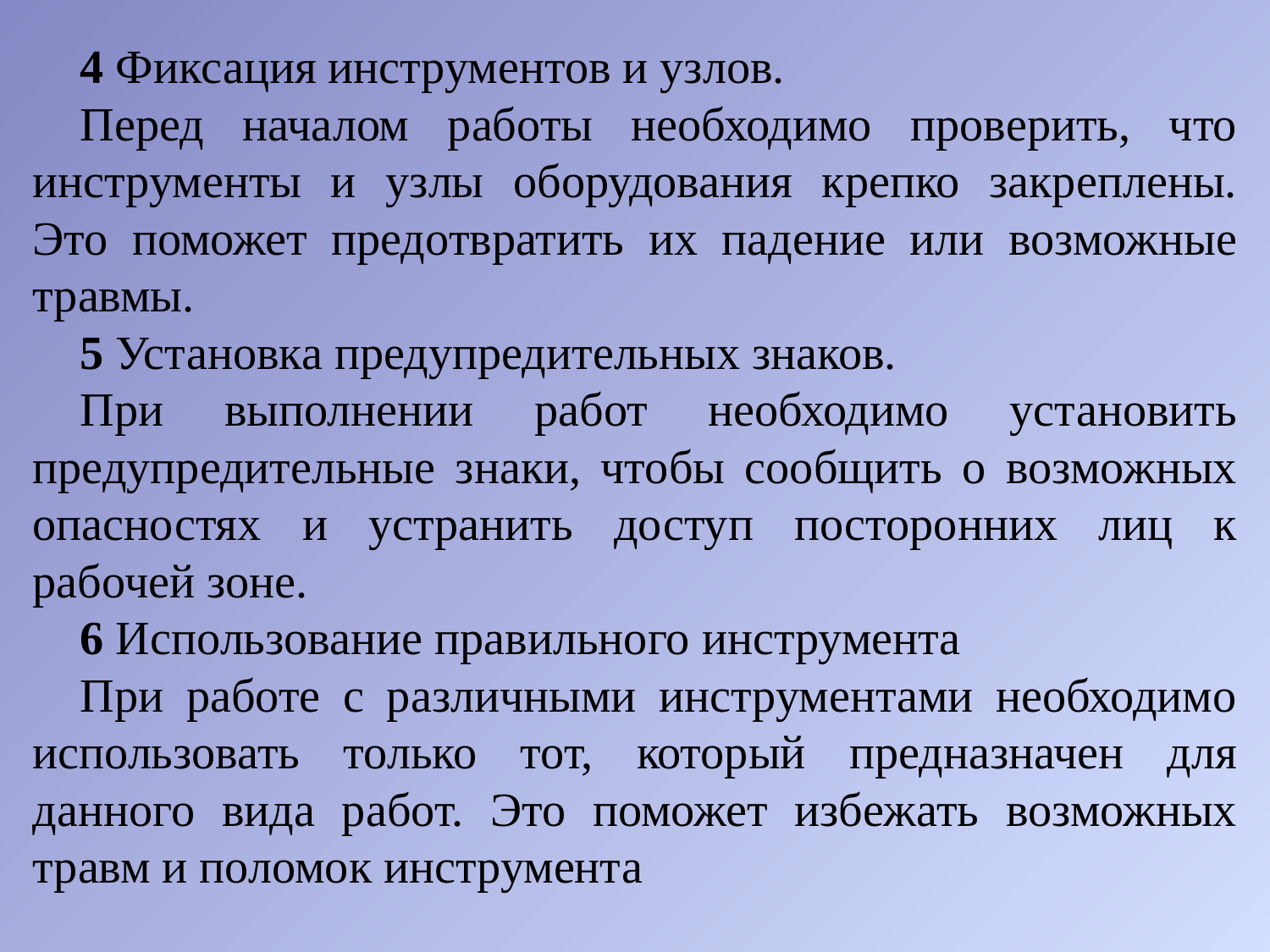

4 Фиксация инструментов и узлов.
Перед началом работы необходимо проверить, что инструменты и узлы оборудования крепко закреплены. Это поможет предотвратить их падение или возможные травмы.
5 Установка предупредительных знаков.
При выполнении работ необходимо установить предупредительные знаки, чтобы сообщить о возможных опасностях и устранить доступ посторонних лиц к рабочей зоне.
6 Использование правильного инструмента
При работе с различными инструментами необходимо использовать только тот, который предназначен для данного вида работ. Это поможет избежать возможных травм и поломок инструмента